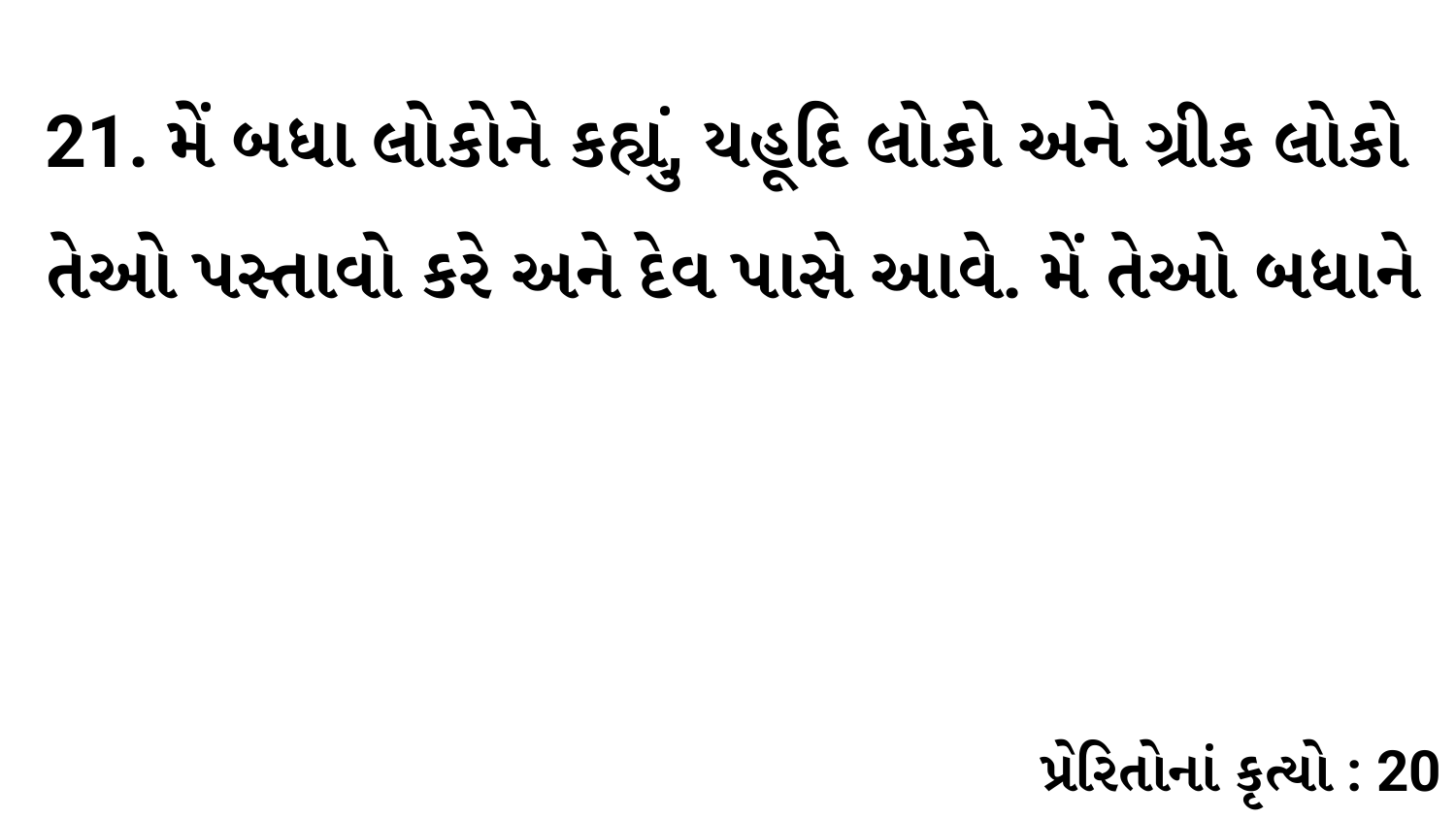

21. મેં બધા લોકોને કહ્યું, યહૂદિ લોકો અને ગ્રીક લોકો તેઓ પસ્તાવો કરે અને દેવ પાસે આવે. મેં તેઓ બધાને
પ્રેરિતોનાં કૃત્યો : 20